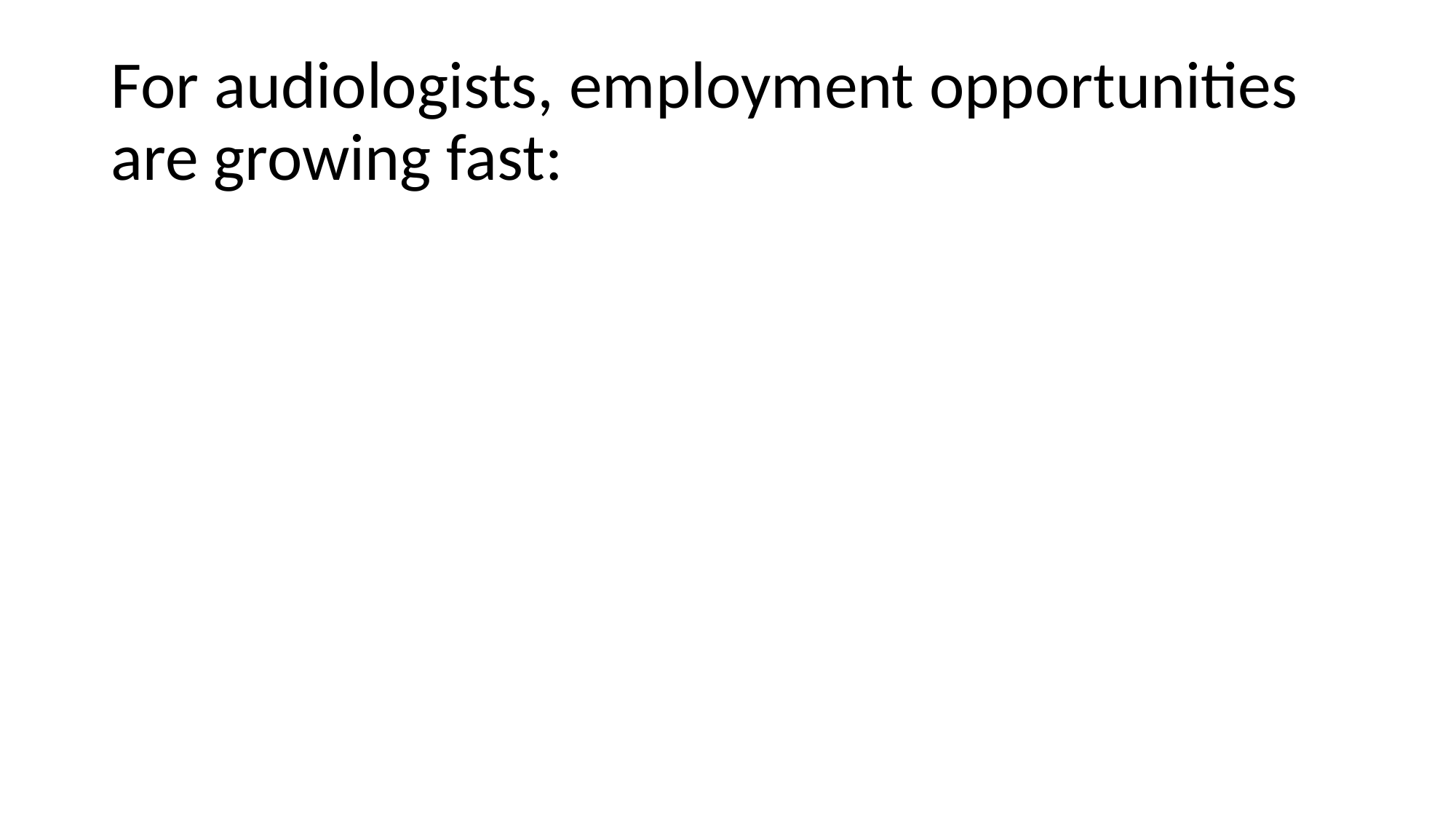

# For audiologists, employment opportunities are growing fast: